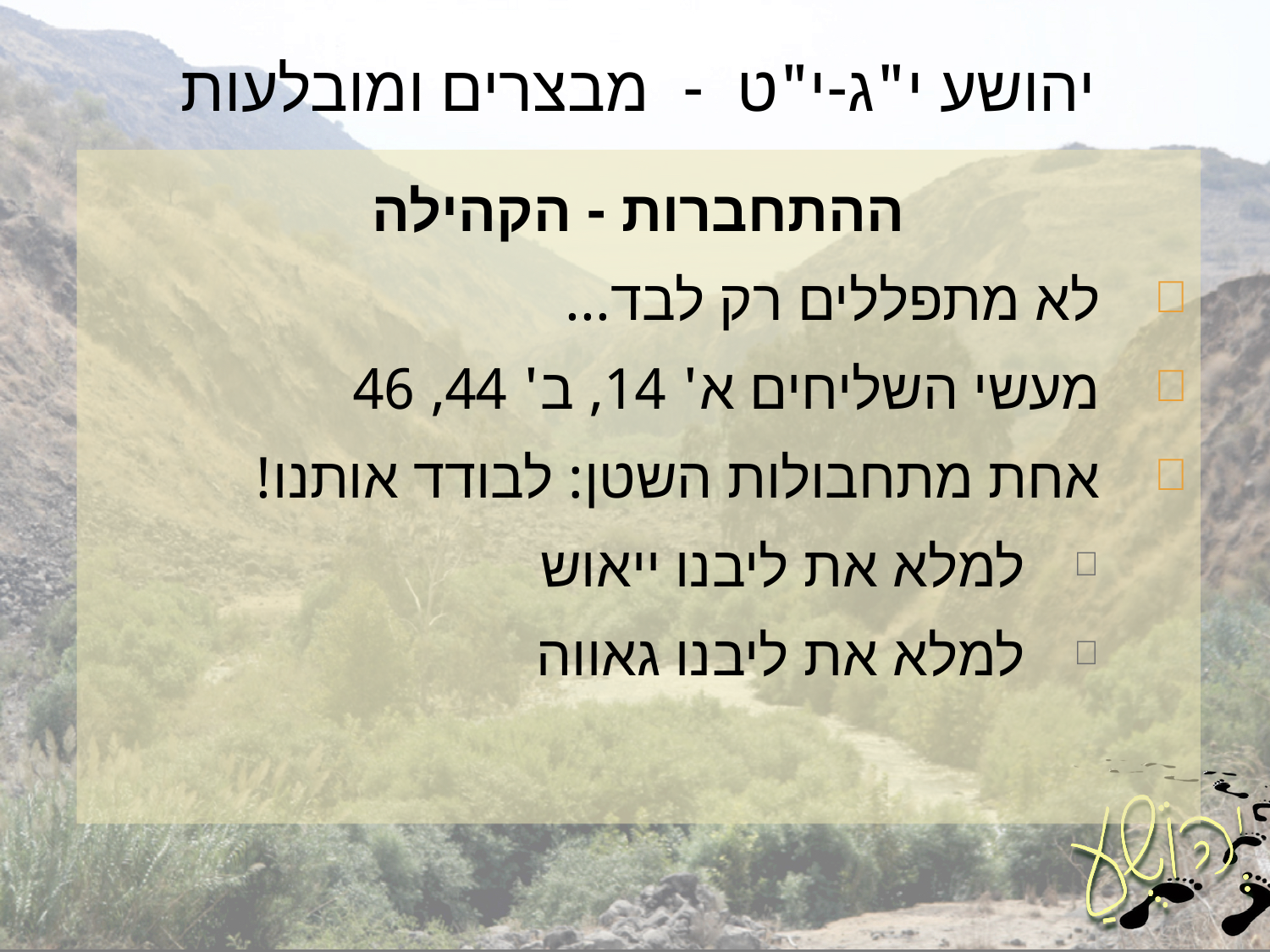

# יהושע י"ג-י"ט  -  מבצרים ומובלעות
ההתחברות - הקהילה
לא מתפללים רק לבד...
מעשי השליחים א' 14, ב' 44, 46
אחת מתחבולות השטן: לבודד אותנו!
למלא את ליבנו ייאוש
למלא את ליבנו גאווה